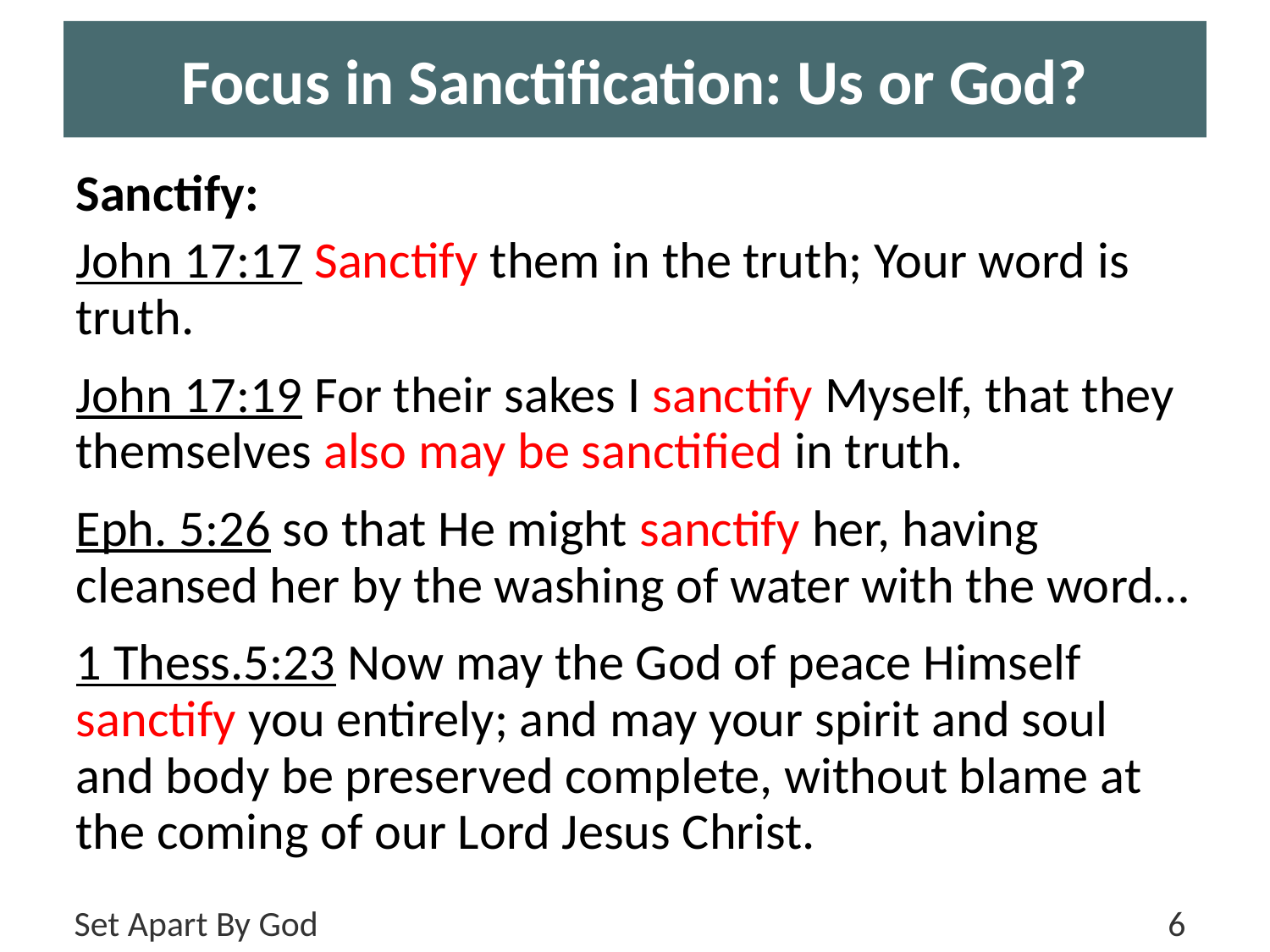

# Focus in Sanctification: Us or God?
Sanctify:
John 17:17 Sanctify them in the truth; Your word is truth.
John 17:19 For their sakes I sanctify Myself, that they themselves also may be sanctified in truth.
Eph. 5:26 so that He might sanctify her, having cleansed her by the washing of water with the word…
1 Thess.5:23 Now may the God of peace Himself sanctify you entirely; and may your spirit and soul and body be preserved complete, without blame at the coming of our Lord Jesus Christ.